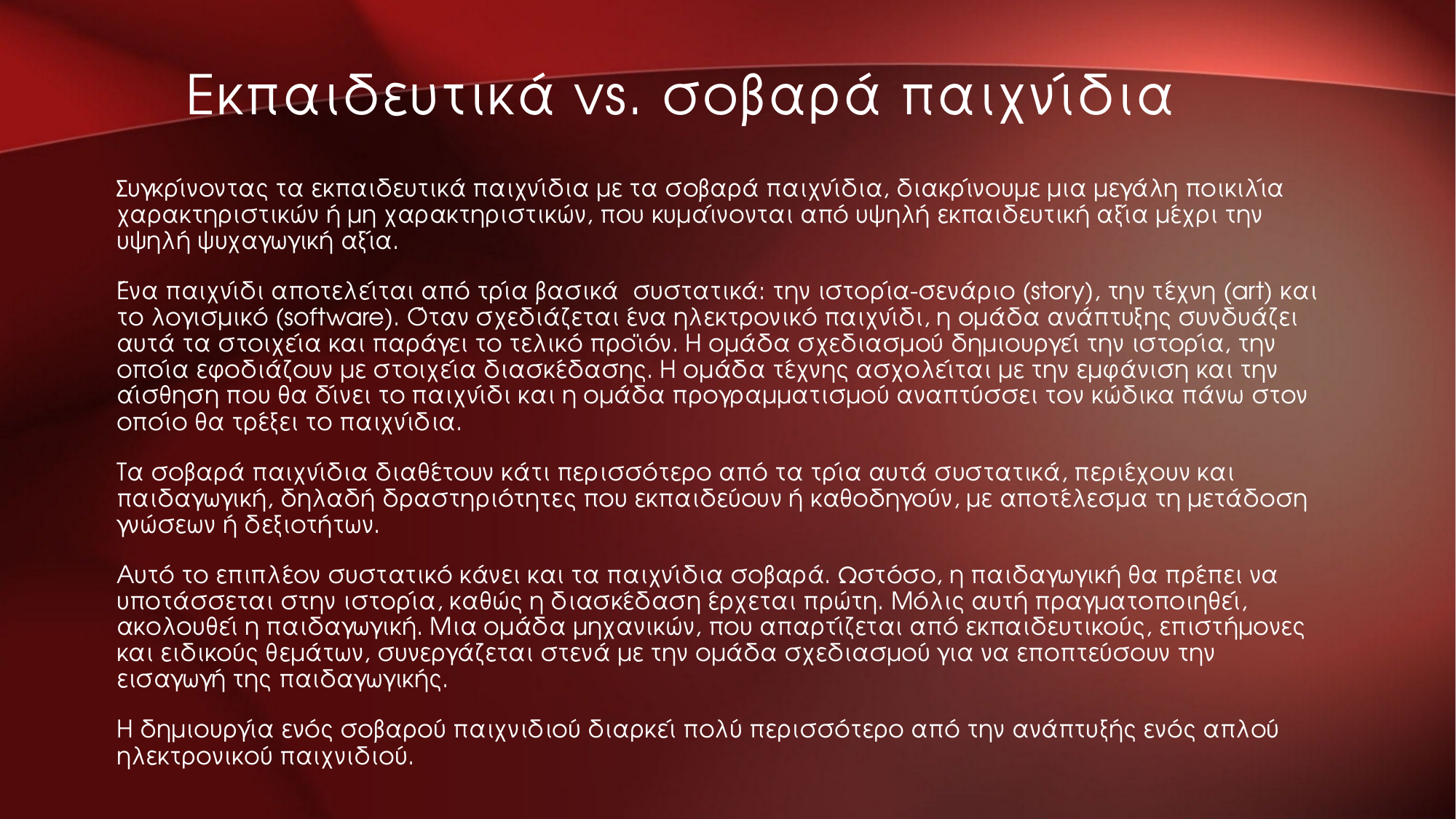

Εκπαιδευτικά vs. σοβαρά παιχνίδια
Συγκρίνοντας τα εκπαιδευτικά παιχνίδια με τα σοβαρά παιχνίδια, διακρίνουμε μια μεγάλη ποικιλία χαρακτηριστικών ή μη χαρακτηριστικών, που κυμαίνονται από υψηλή εκπαιδευτική αξία μέχρι την υψηλή ψυχαγωγική αξία.
Ένα παιχνίδι αποτελείται από τρία βασικά  συστατικά: την ιστορία-σενάριο (story), την τέχνη (art) και το λογισμικό (software). Όταν σχεδιάζεται ένα ηλεκτρονικό παιχνίδι, η ομάδα ανάπτυξης συνδυάζει αυτά τα στοιχεία και παράγει το τελικό προϊόν. Η ομάδα σχεδιασμού δημιουργεί την ιστορία, την οποία εφοδιάζουν με στοιχεία διασκέδασης. Η ομάδα τέχνης ασχολείται με την εμφάνιση και την αίσθηση που θα δίνει το παιχνίδι και η ομάδα προγραμματισμού αναπτύσσει τον κώδικα πάνω στον οποίο θα τρέξει το παιχνίδια.
Τα σοβαρά παιχνίδια διαθέτουν κάτι περισσότερο από τα τρία αυτά συστατικά, περιέχουν και παιδαγωγική, δηλαδή δραστηριότητες που εκπαιδεύουν ή καθοδηγούν, με αποτέλεσμα τη μετάδοση γνώσεων ή δεξιοτήτων.
Αυτό το επιπλέον συστατικό κάνει και τα παιχνίδια σοβαρά. Ωστόσο, η παιδαγωγική θα πρέπει να υποτάσσεται στην ιστορία, καθώς η διασκέδαση έρχεται πρώτη. Μόλις αυτή πραγματοποιηθεί, ακολουθεί η παιδαγωγική. Μια ομάδα μηχανικών, που απαρτίζεται από εκπαιδευτικούς, επιστήμονες και ειδικούς θεμάτων, συνεργάζεται στενά με την ομάδα σχεδιασμού για να εποπτεύσουν την εισαγωγή της παιδαγωγικής.
Η δημιουργία ενός σοβαρού παιχνιδιού διαρκεί πολύ περισσότερο από την ανάπτυξής ενός απλού ηλεκτρονικού παιχνιδιού.